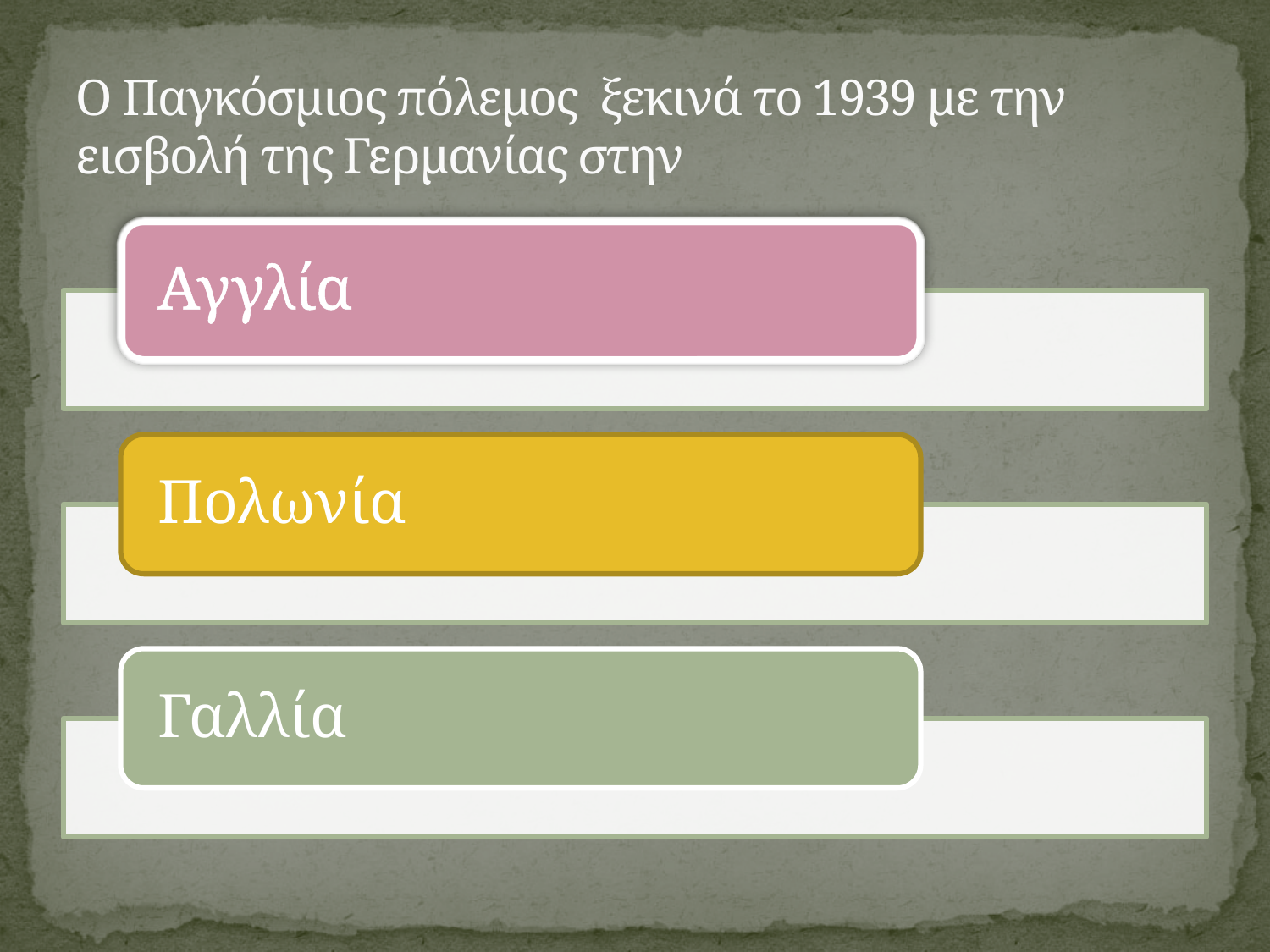

# Ο Παγκόσμιος πόλεμος  ξεκινά το 1939 με την εισβολή της Γερμανίας στην
Αγγλία
Πολωνία
Γαλλία